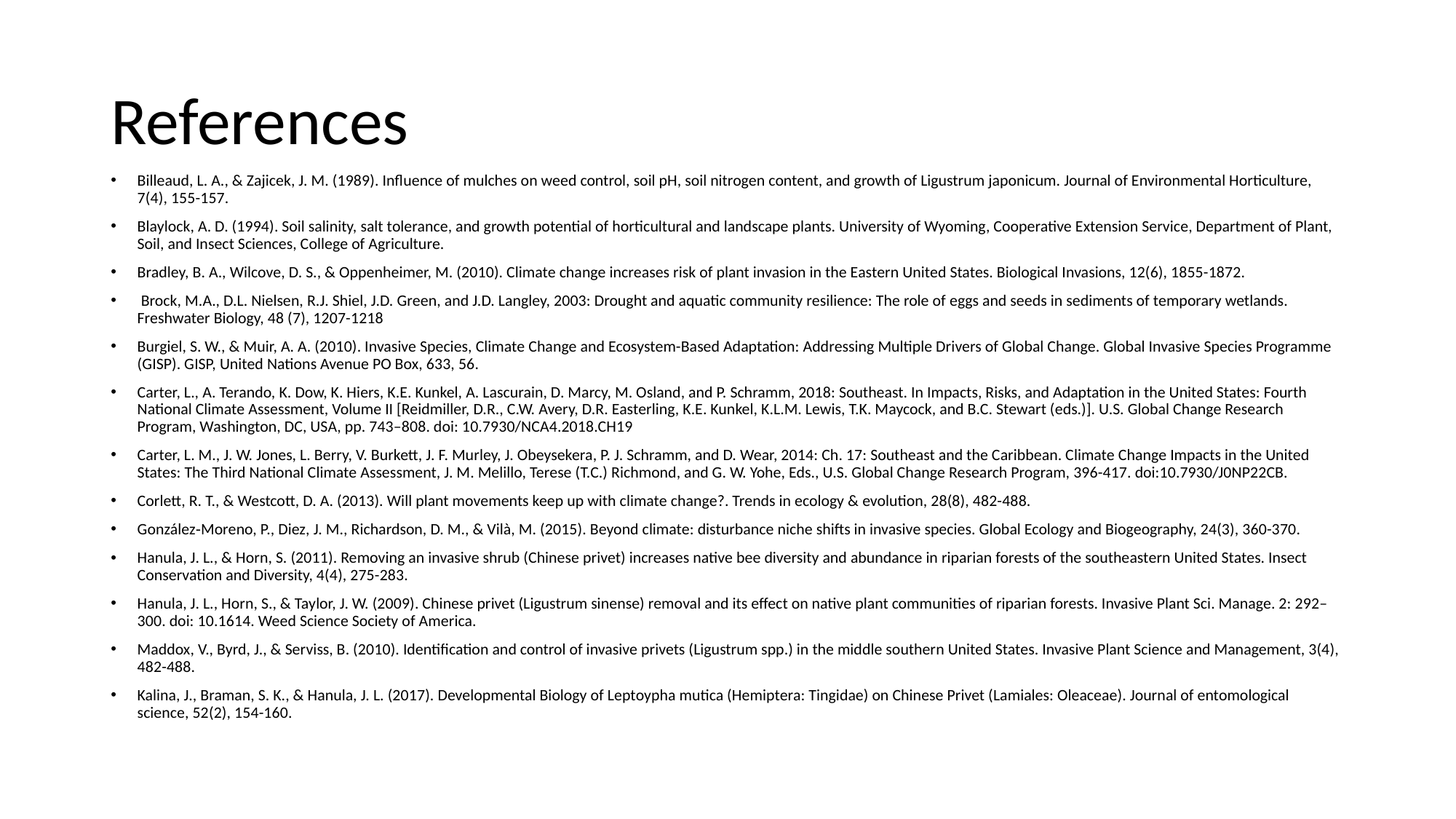

# References
Billeaud, L. A., & Zajicek, J. M. (1989). Influence of mulches on weed control, soil pH, soil nitrogen content, and growth of Ligustrum japonicum. Journal of Environmental Horticulture, 7(4), 155-157.
Blaylock, A. D. (1994). Soil salinity, salt tolerance, and growth potential of horticultural and landscape plants. University of Wyoming, Cooperative Extension Service, Department of Plant, Soil, and Insect Sciences, College of Agriculture.
Bradley, B. A., Wilcove, D. S., & Oppenheimer, M. (2010). Climate change increases risk of plant invasion in the Eastern United States. Biological Invasions, 12(6), 1855-1872.
 Brock, M.A., D.L. Nielsen, R.J. Shiel, J.D. Green, and J.D. Langley, 2003: Drought and aquatic community resilience: The role of eggs and seeds in sediments of temporary wetlands. Freshwater Biology, 48 (7), 1207-1218
Burgiel, S. W., & Muir, A. A. (2010). Invasive Species, Climate Change and Ecosystem-Based Adaptation: Addressing Multiple Drivers of Global Change. Global Invasive Species Programme (GISP). GISP, United Nations Avenue PO Box, 633, 56.
Carter, L., A. Terando, K. Dow, K. Hiers, K.E. Kunkel, A. Lascurain, D. Marcy, M. Osland, and P. Schramm, 2018: Southeast. In Impacts, Risks, and Adaptation in the United States: Fourth National Climate Assessment, Volume II [Reidmiller, D.R., C.W. Avery, D.R. Easterling, K.E. Kunkel, K.L.M. Lewis, T.K. Maycock, and B.C. Stewart (eds.)]. U.S. Global Change Research Program, Washington, DC, USA, pp. 743–808. doi: 10.7930/NCA4.2018.CH19
Carter, L. M., J. W. Jones, L. Berry, V. Burkett, J. F. Murley, J. Obeysekera, P. J. Schramm, and D. Wear, 2014: Ch. 17: Southeast and the Caribbean. Climate Change Impacts in the United States: The Third National Climate Assessment, J. M. Melillo, Terese (T.C.) Richmond, and G. W. Yohe, Eds., U.S. Global Change Research Program, 396-417. doi:10.7930/J0NP22CB.
Corlett, R. T., & Westcott, D. A. (2013). Will plant movements keep up with climate change?. Trends in ecology & evolution, 28(8), 482-488.
González‐Moreno, P., Diez, J. M., Richardson, D. M., & Vilà, M. (2015). Beyond climate: disturbance niche shifts in invasive species. Global Ecology and Biogeography, 24(3), 360-370.
Hanula, J. L., & Horn, S. (2011). Removing an invasive shrub (Chinese privet) increases native bee diversity and abundance in riparian forests of the southeastern United States. Insect Conservation and Diversity, 4(4), 275-283.
Hanula, J. L., Horn, S., & Taylor, J. W. (2009). Chinese privet (Ligustrum sinense) removal and its effect on native plant communities of riparian forests. Invasive Plant Sci. Manage. 2: 292–300. doi: 10.1614. Weed Science Society of America.
Maddox, V., Byrd, J., & Serviss, B. (2010). Identification and control of invasive privets (Ligustrum spp.) in the middle southern United States. Invasive Plant Science and Management, 3(4), 482-488.
Kalina, J., Braman, S. K., & Hanula, J. L. (2017). Developmental Biology of Leptoypha mutica (Hemiptera: Tingidae) on Chinese Privet (Lamiales: Oleaceae). Journal of entomological science, 52(2), 154-160.